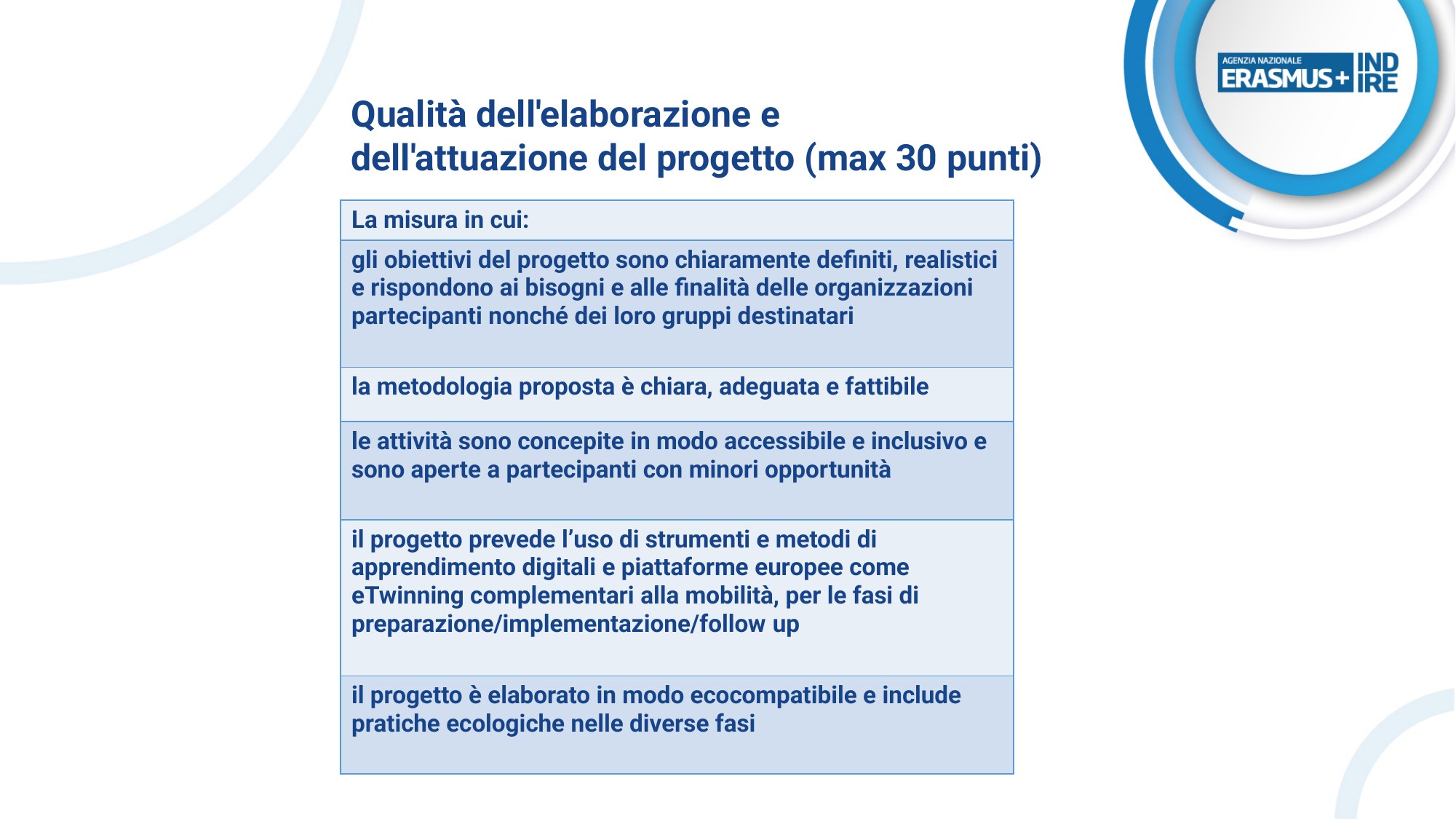

Porre attenzione alla​
​
Qualità dell'elaborazione e
dell'attuazione del progetto (max 30 punti)
| La misura in cui: |
| --- |
| gli obiettivi del progetto sono chiaramente definiti, realistici e rispondono ai bisogni e alle finalità delle organizzazioni partecipanti nonché dei loro gruppi destinatari |
| la metodologia proposta è chiara, adeguata e fattibile |
| le attività sono concepite in modo accessibile e inclusivo e sono aperte a partecipanti con minori opportunità |
| il progetto prevede l’uso di strumenti e metodi di apprendimento digitali e piattaforme europee come eTwinning complementari alla mobilità, per le fasi di preparazione/implementazione/follow up |
| il progetto è elaborato in modo ecocompatibile e include pratiche ecologiche nelle diverse fasi |